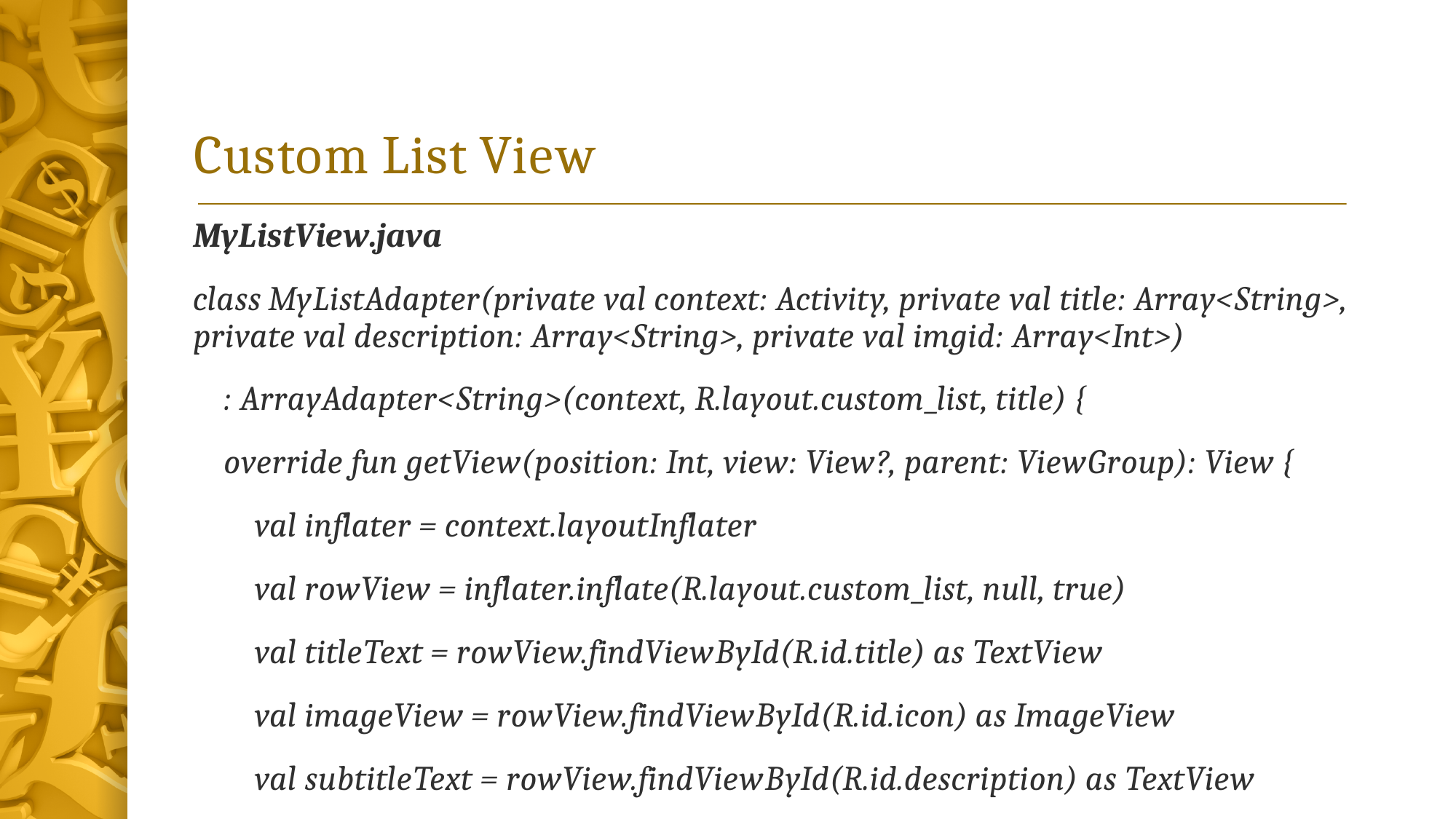

# Custom List View
MyListView.java
class MyListAdapter(private val context: Activity, private val title: Array<String>, private val description: Array<String>, private val imgid: Array<Int>)
    : ArrayAdapter<String>(context, R.layout.custom_list, title) {
    override fun getView(position: Int, view: View?, parent: ViewGroup): View {
        val inflater = context.layoutInflater
        val rowView = inflater.inflate(R.layout.custom_list, null, true)
        val titleText = rowView.findViewById(R.id.title) as TextView
        val imageView = rowView.findViewById(R.id.icon) as ImageView
        val subtitleText = rowView.findViewById(R.id.description) as TextView